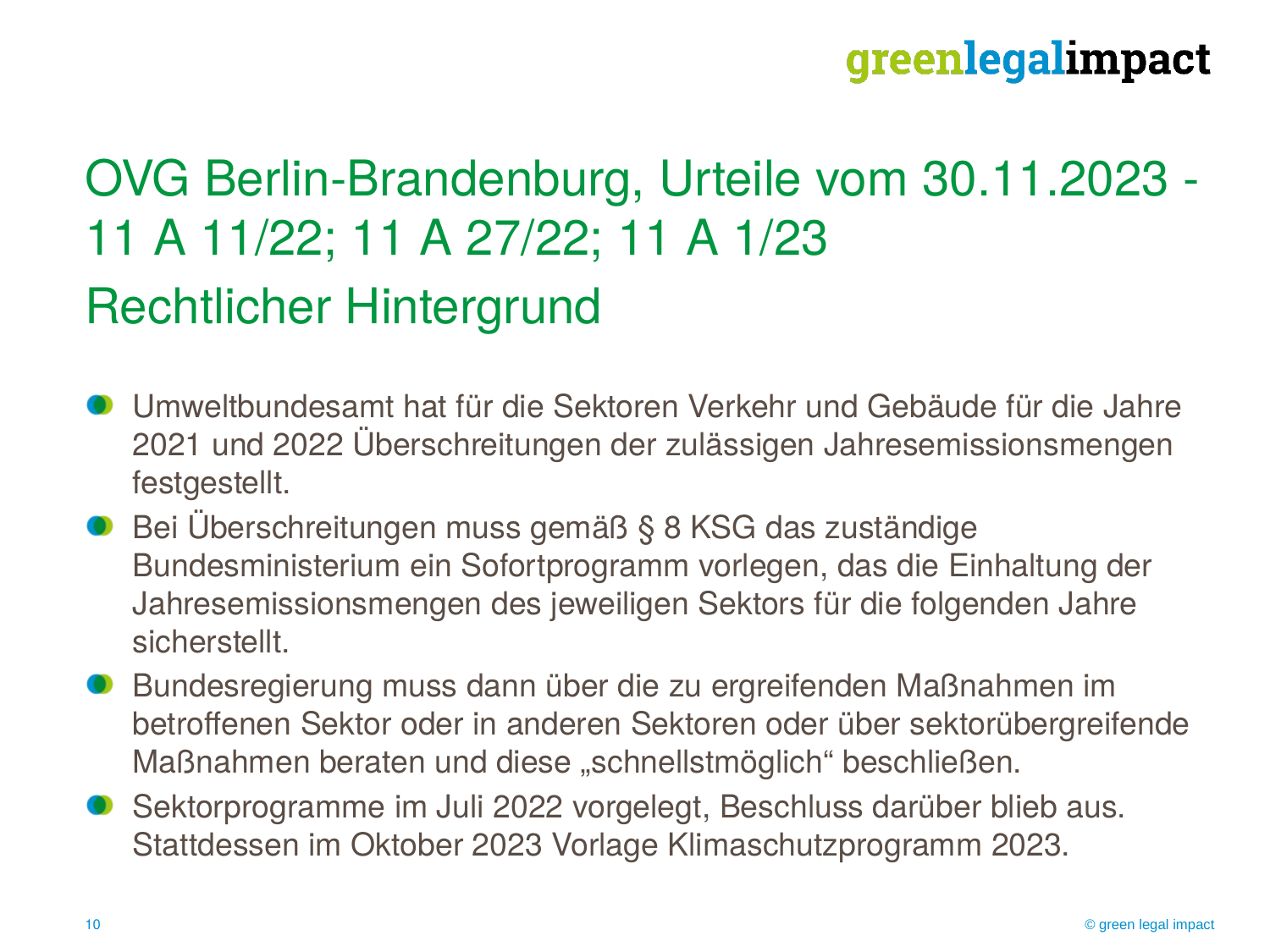

OVG Berlin-Brandenburg, Urteile vom 30.11.2023 -11 A 11/22; 11 A 27/22; 11 A 1/23
Rechtlicher Hintergrund
Umweltbundesamt hat für die Sektoren Verkehr und Gebäude für die Jahre 2021 und 2022 Überschreitungen der zulässigen Jahresemissionsmengen festgestellt.
Bei Überschreitungen muss gemäß § 8 KSG das zuständige Bundesministerium ein Sofortprogramm vorlegen, das die Einhaltung der Jahresemissionsmengen des jeweiligen Sektors für die folgenden Jahre sicherstellt.
Bundesregierung muss dann über die zu ergreifenden Maßnahmen im betroffenen Sektor oder in anderen Sektoren oder über sektorübergreifende Maßnahmen beraten und diese „schnellstmöglich“ beschließen.
Sektorprogramme im Juli 2022 vorgelegt, Beschluss darüber blieb aus. Stattdessen im Oktober 2023 Vorlage Klimaschutzprogramm 2023.
10